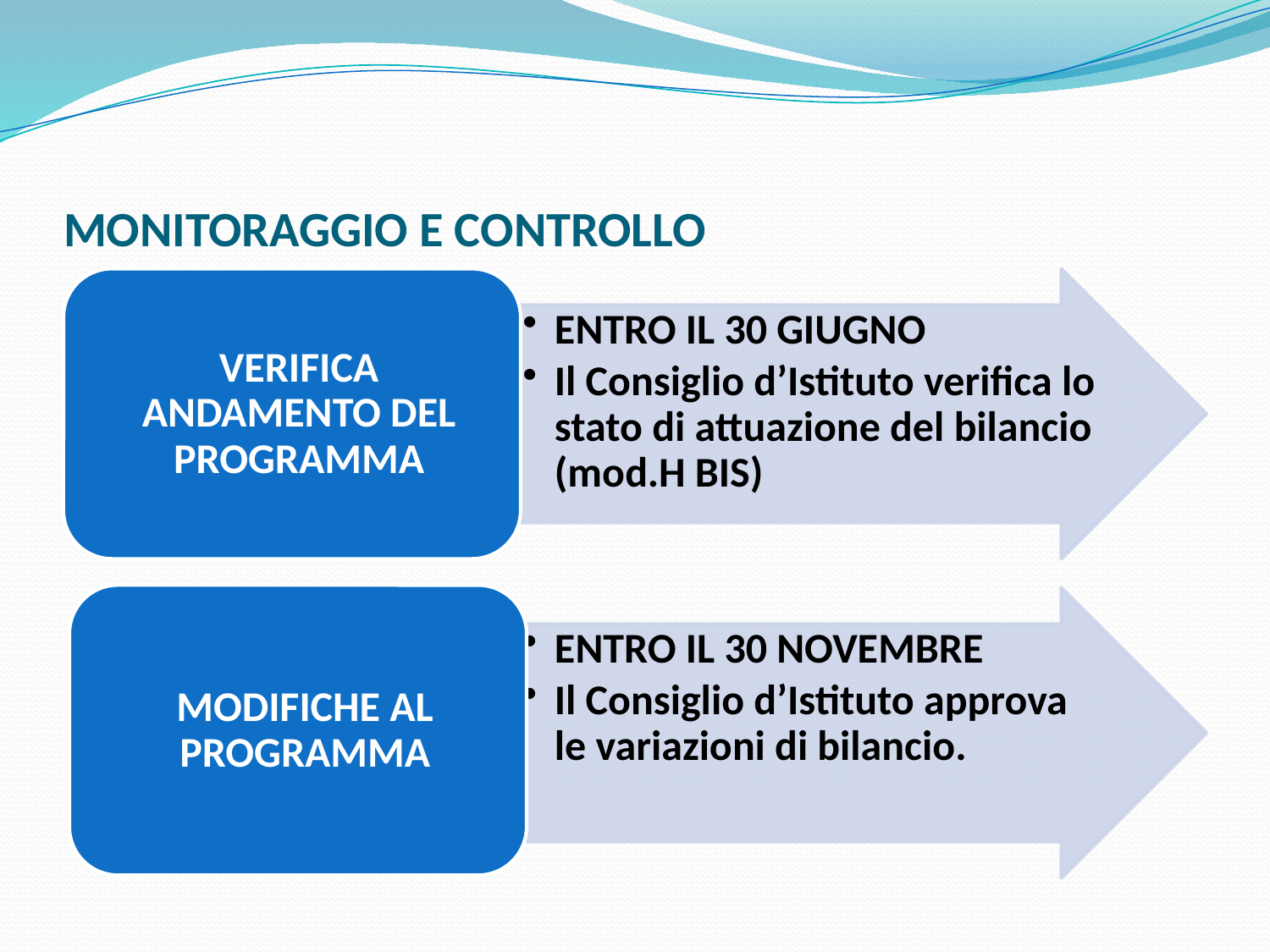

# MONITORAGGIO E CONTROLLO
ENTRO IL 30 GIUGNO
Il Consiglio d’Istituto verifica lo stato di attuazione del bilancio (mod.H BIS)

VERIFICA ANDAMENTO DEL PROGRAMMA
ENTRO IL 30 NOVEMBRE
Il Consiglio d’Istituto approva le variazioni di bilancio.
MODIFICHE AL PROGRAMMA